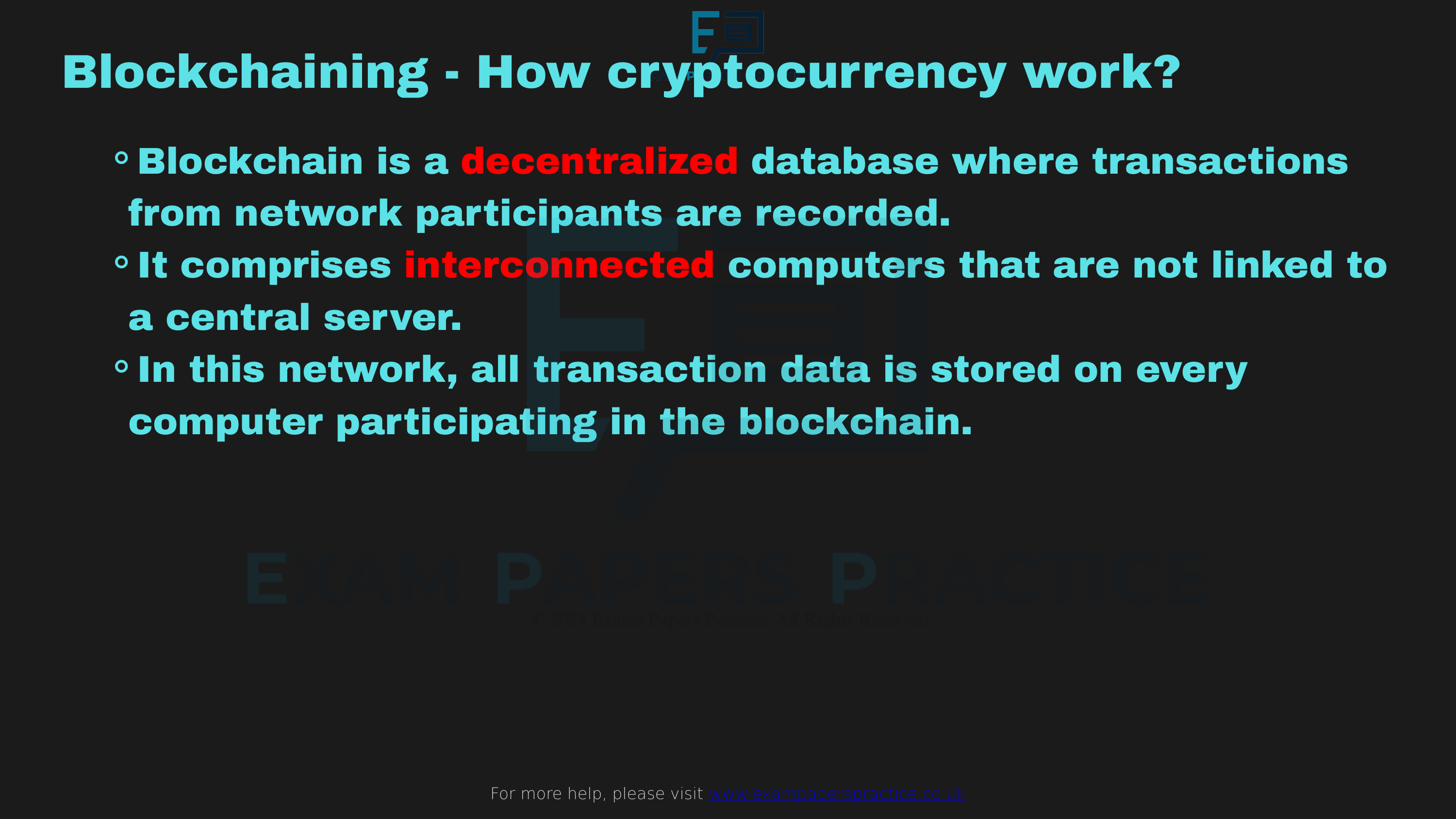

For more help, please visit www.exampaperspractice.co.uk
Blockchaining - How cryptocurrency work?
Blockchain is a decentralized database where transactions from network participants are recorded.
It comprises interconnected computers that are not linked to a central server.
In this network, all transaction data is stored on every computer participating in the blockchain.